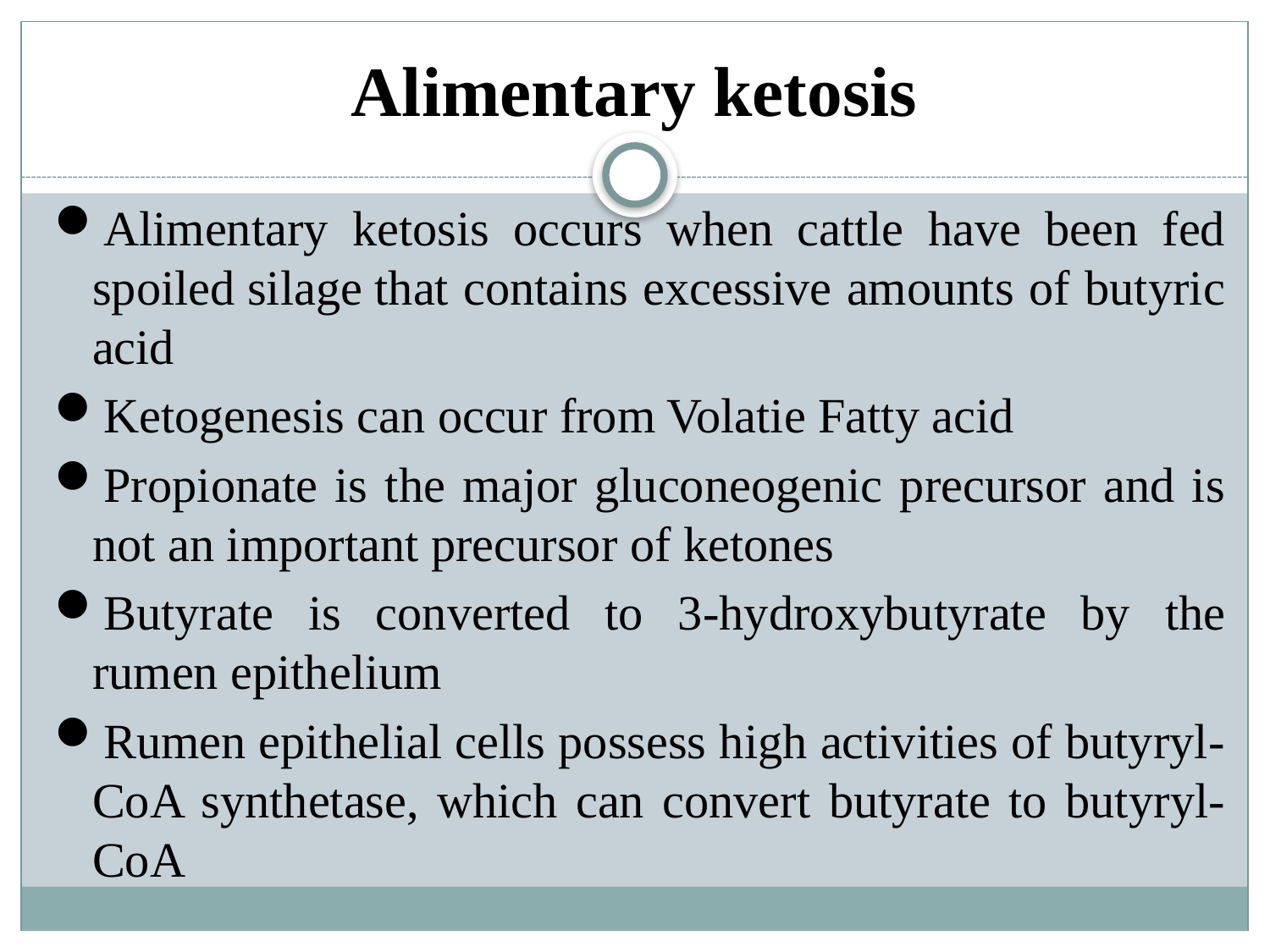

# Alimentary ketosis
Alimentary ketosis occurs when cattle have been fed spoiled silage that contains excessive amounts of butyric acid
Ketogenesis can occur from Volatie Fatty acid
Propionate is the major gluconeogenic precursor and is not an important precursor of ketones
Butyrate is converted to 3-hydroxybutyrate by the rumen epithelium
Rumen epithelial cells possess high activities of butyryl-CoA synthetase, which can convert butyrate to butyryl-CoA